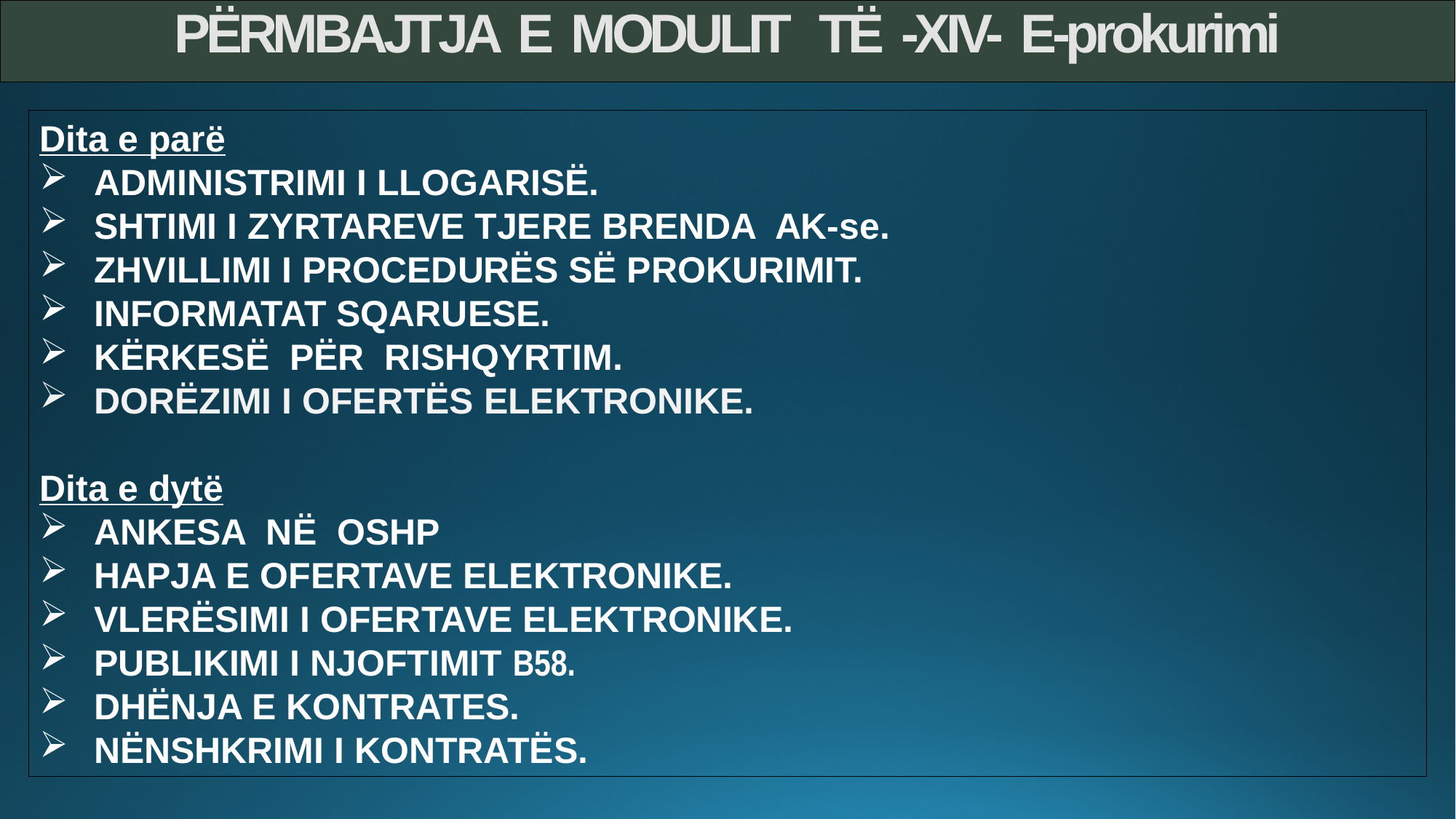

PËRMBAJTJA  E  MODULIT   TË  -XIV-  E-prokurimi
Dita e parë
ADMINISTRIMI I LLOGARISË.
SHTIMI I ZYRTAREVE TJERE BRENDA  AK-se.
ZHVILLIMI I PROCEDURËS SË PROKURIMIT.
INFORMATAT SQARUESE.
KËRKESË  PËR  RISHQYRTIM.
DORËZIMI I OFERTËS ELEKTRONIKE.

Dita e dytë
ANKESA  NË  OSHP
HAPJA E OFERTAVE ELEKTRONIKE.
VLERËSIMI I OFERTAVE ELEKTRONIKE.
PUBLIKIMI I NJOFTIMIT B58.
DHËNJA E KONTRATES.
NËNSHKRIMI I KONTRATËS.